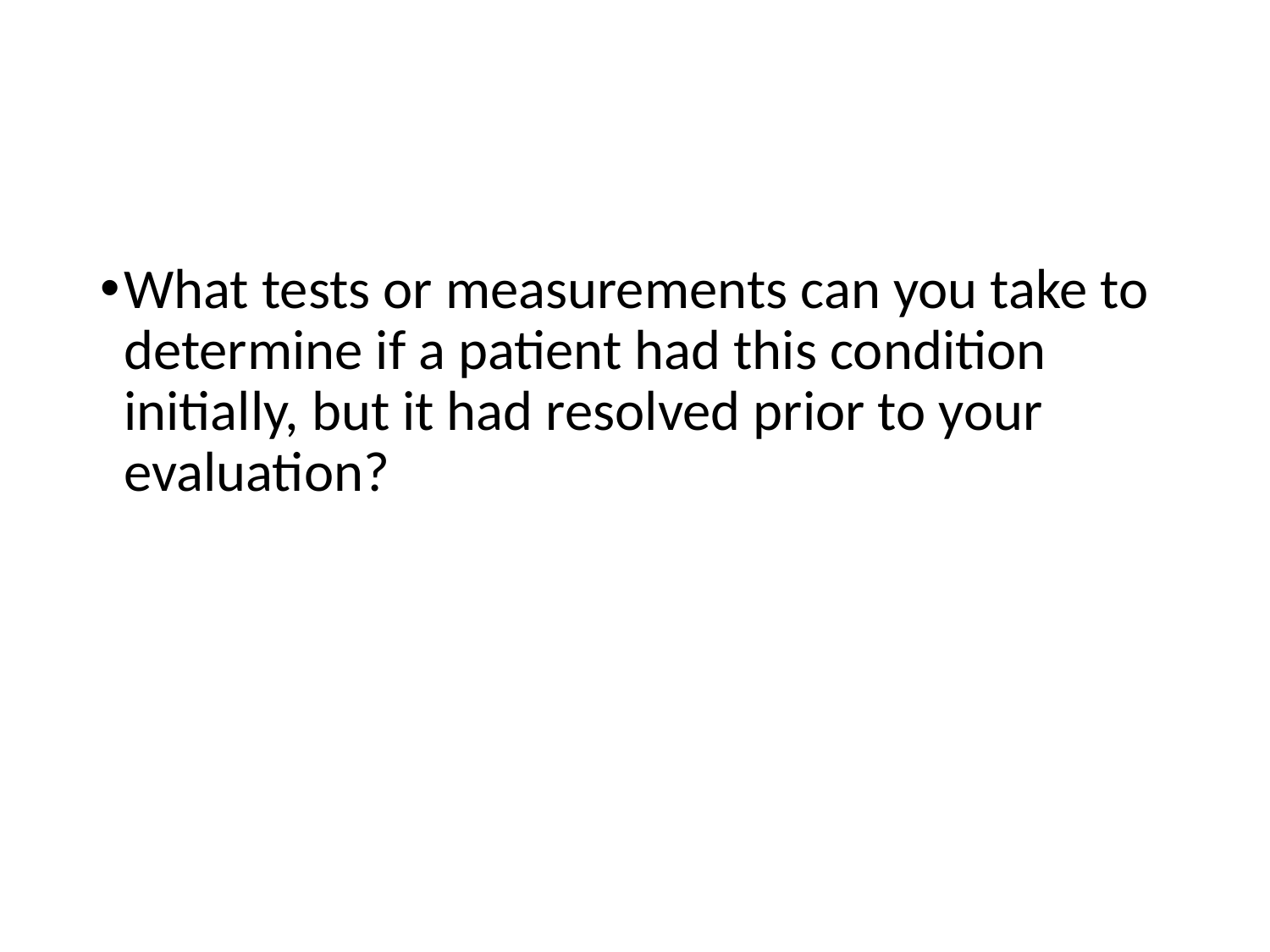

#
What tests or measurements can you take to determine if a patient had this condition initially, but it had resolved prior to your evaluation?